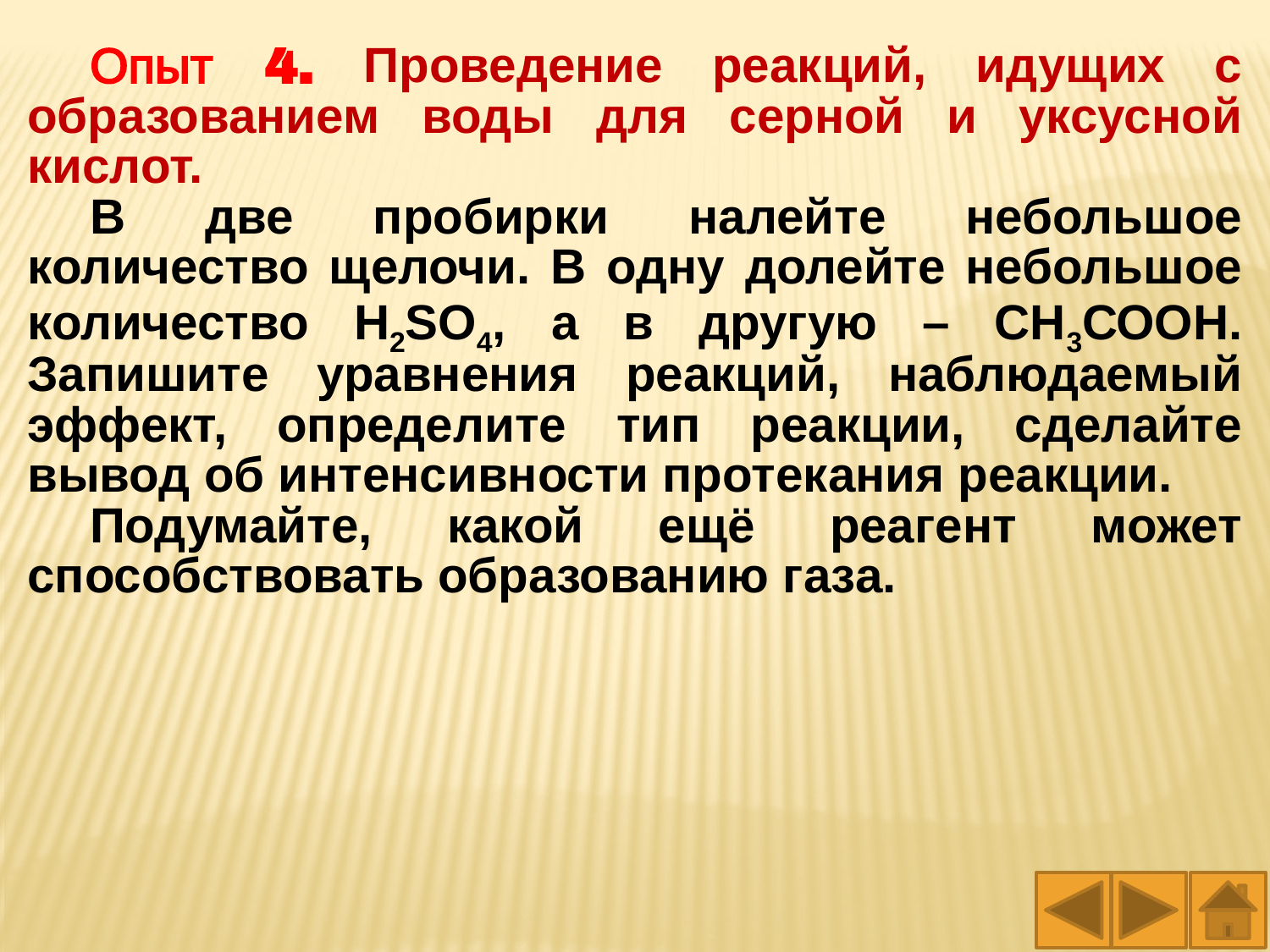

Опыт 4. Проведение реакций, идущих с образованием воды для серной и уксусной кислот.
В две пробирки налейте небольшое количество щелочи. В одну долейте небольшое количество H2SO4, а в другую – СН3СООН. Запишите уравнения реакций, наблюдаемый эффект, определите тип реакции, сделайте вывод об интенсивности протекания реакции.
Подумайте, какой ещё реагент может способствовать образованию газа.